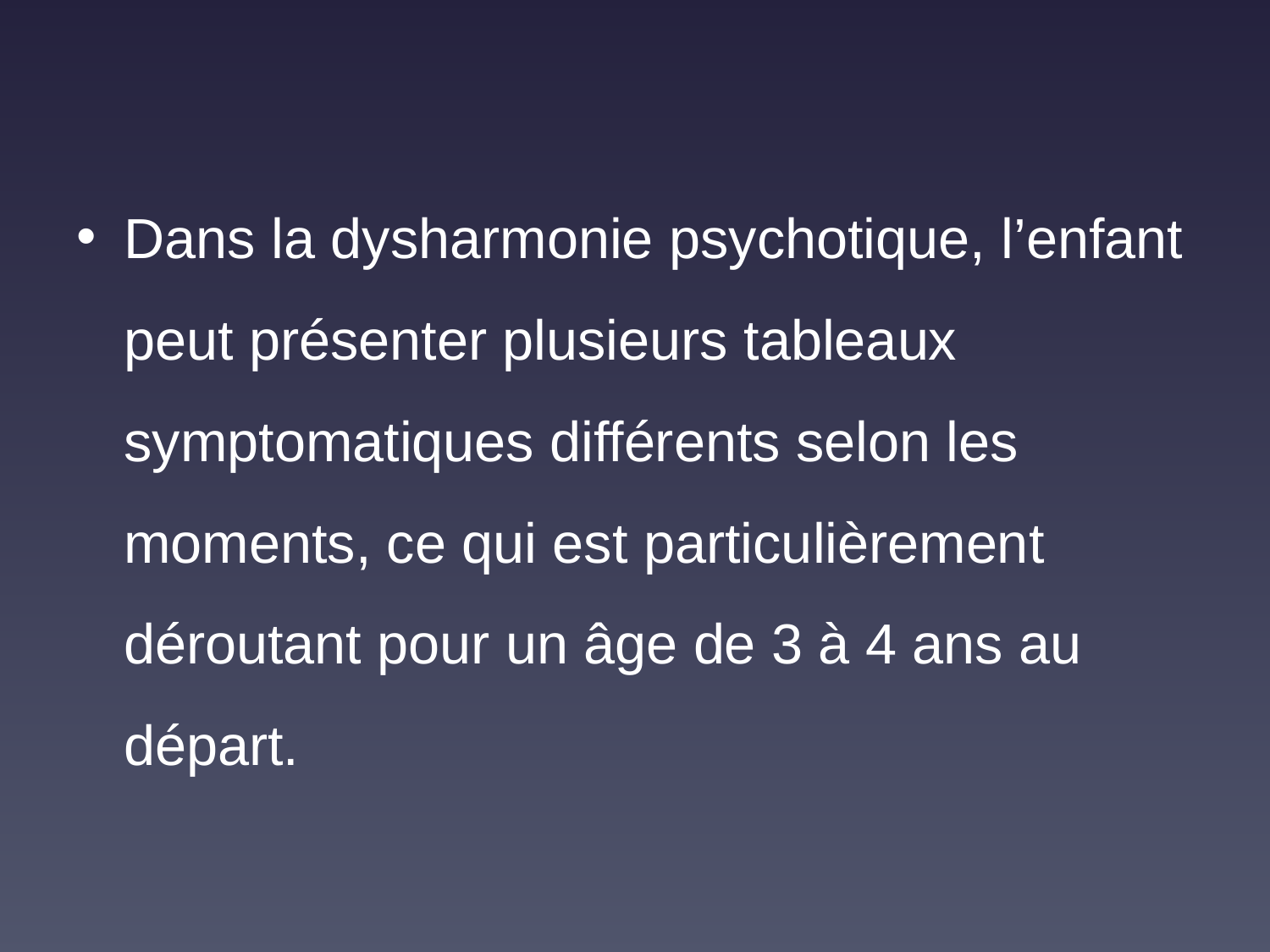

Dans la dysharmonie psychotique, l’enfant peut présenter plusieurs tableaux symptomatiques différents selon les moments, ce qui est particulièrement déroutant pour un âge de 3 à 4 ans au départ.